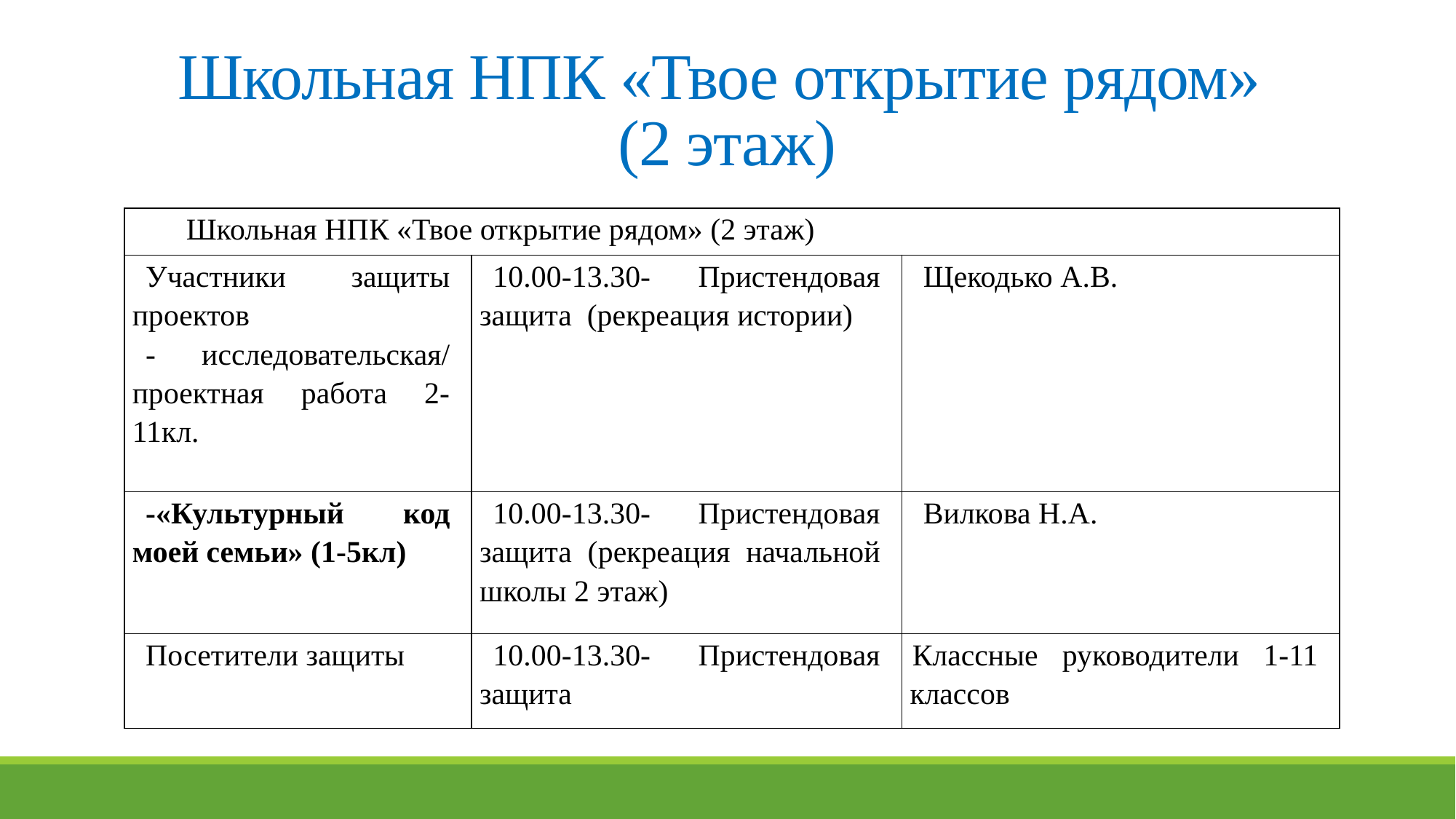

# Школьная НПК «Твое открытие рядом» (2 этаж)
| Школьная НПК «Твое открытие рядом» (2 этаж) |  |  |
| --- | --- | --- |
| Участники защиты проектов - исследовательская/ проектная работа 2-11кл. | 10.00-13.30- Пристендовая защита (рекреация истории) | Щекодько А.В. |
| -«Культурный код моей семьи» (1-5кл) | 10.00-13.30- Пристендовая защита (рекреация начальной школы 2 этаж) | Вилкова Н.А. |
| Посетители защиты | 10.00-13.30- Пристендовая защита | Классные руководители 1-11 классов |